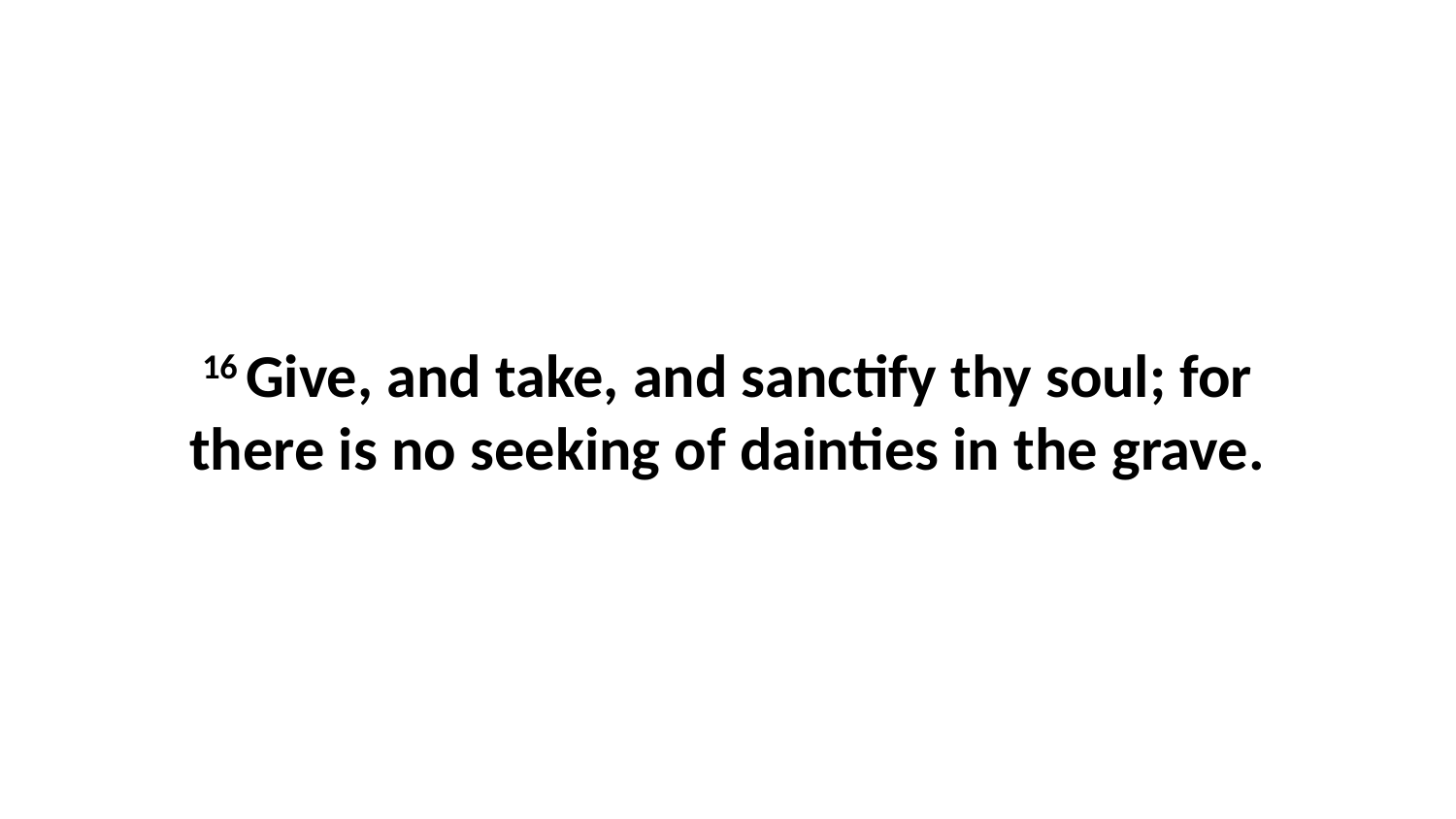

16 Give, and take, and sanctify thy soul; for there is no seeking of dainties in the grave.